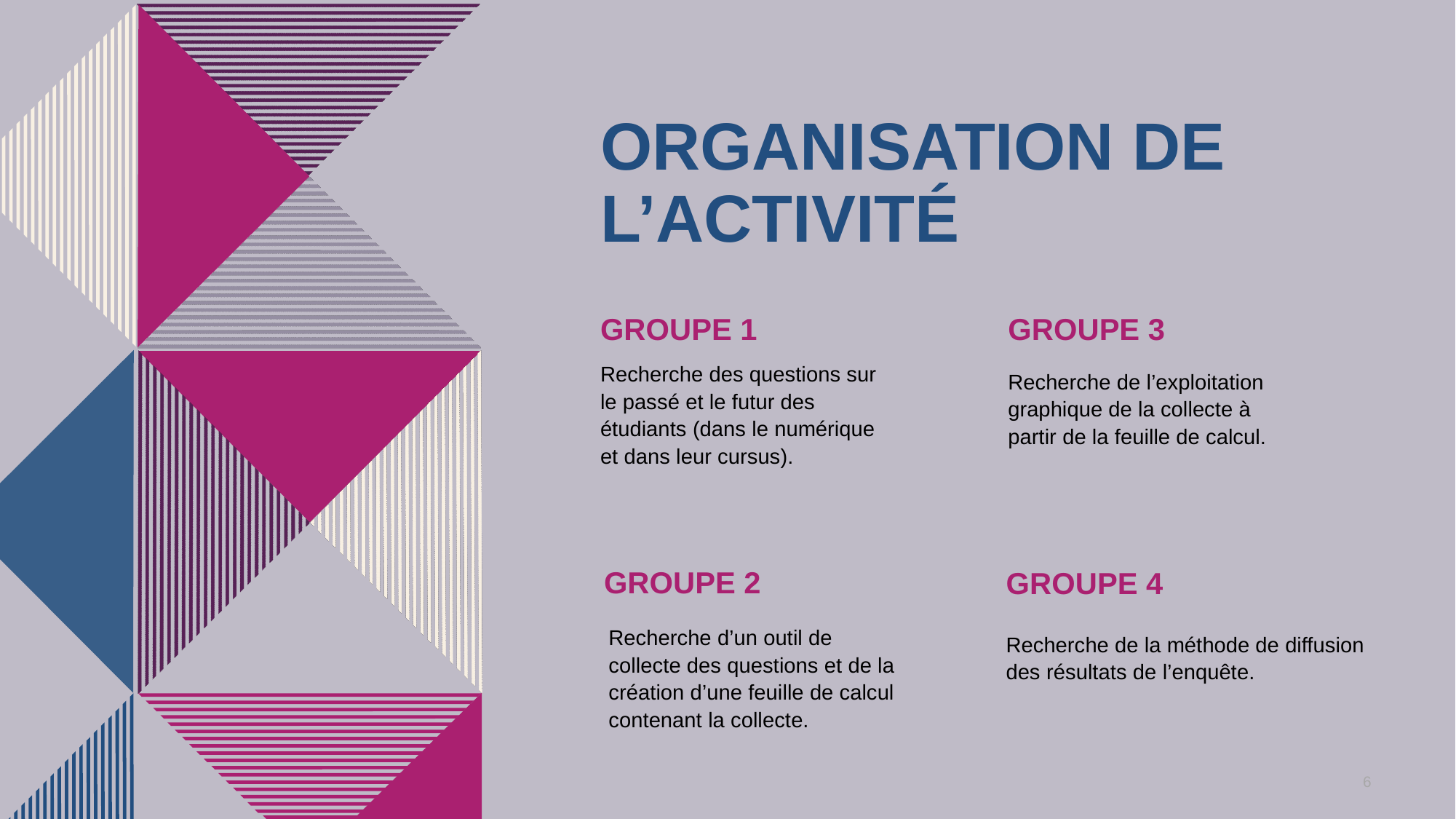

# Organisation de l’activité
Groupe 1
GROUPE 3
Recherche des questions sur le passé et le futur des étudiants (dans le numérique et dans leur cursus).
Recherche de l’exploitation graphique de la collecte à partir de la feuille de calcul.
GROUPE 2
GROUPE 4
Recherche d’un outil de collecte des questions et de la création d’une feuille de calcul contenant la collecte.
Recherche de la méthode de diffusion des résultats de l’enquête.
6